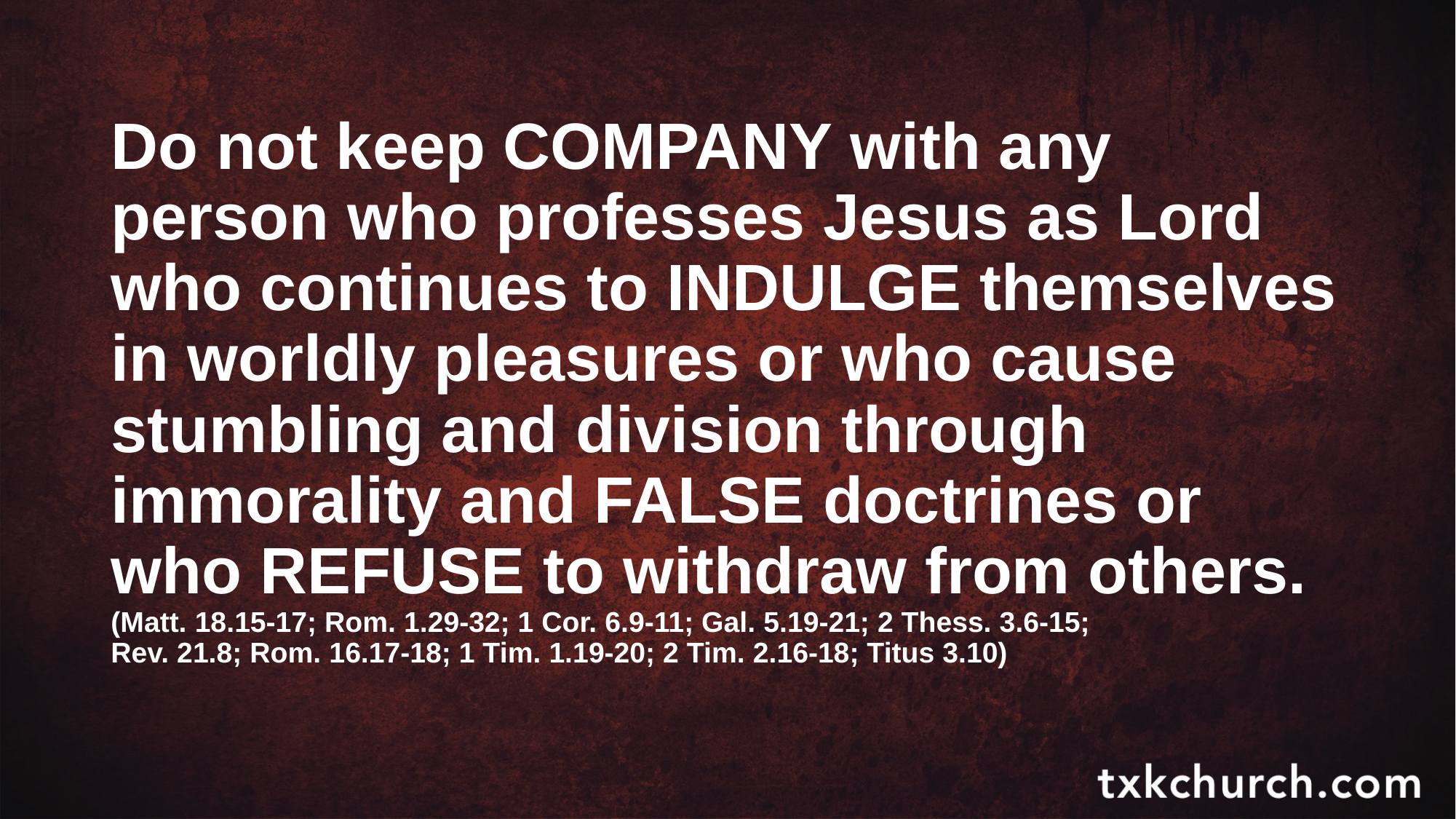

Do not keep COMPANY with any person who professes Jesus as Lord who continues to INDULGE themselves in worldly pleasures or who cause stumbling and division through immorality and FALSE doctrines or who REFUSE to withdraw from others.
(Matt. 18.15-17; Rom. 1.29-32; 1 Cor. 6.9-11; Gal. 5.19-21; 2 Thess. 3.6-15;
Rev. 21.8; Rom. 16.17-18; 1 Tim. 1.19-20; 2 Tim. 2.16-18; Titus 3.10)